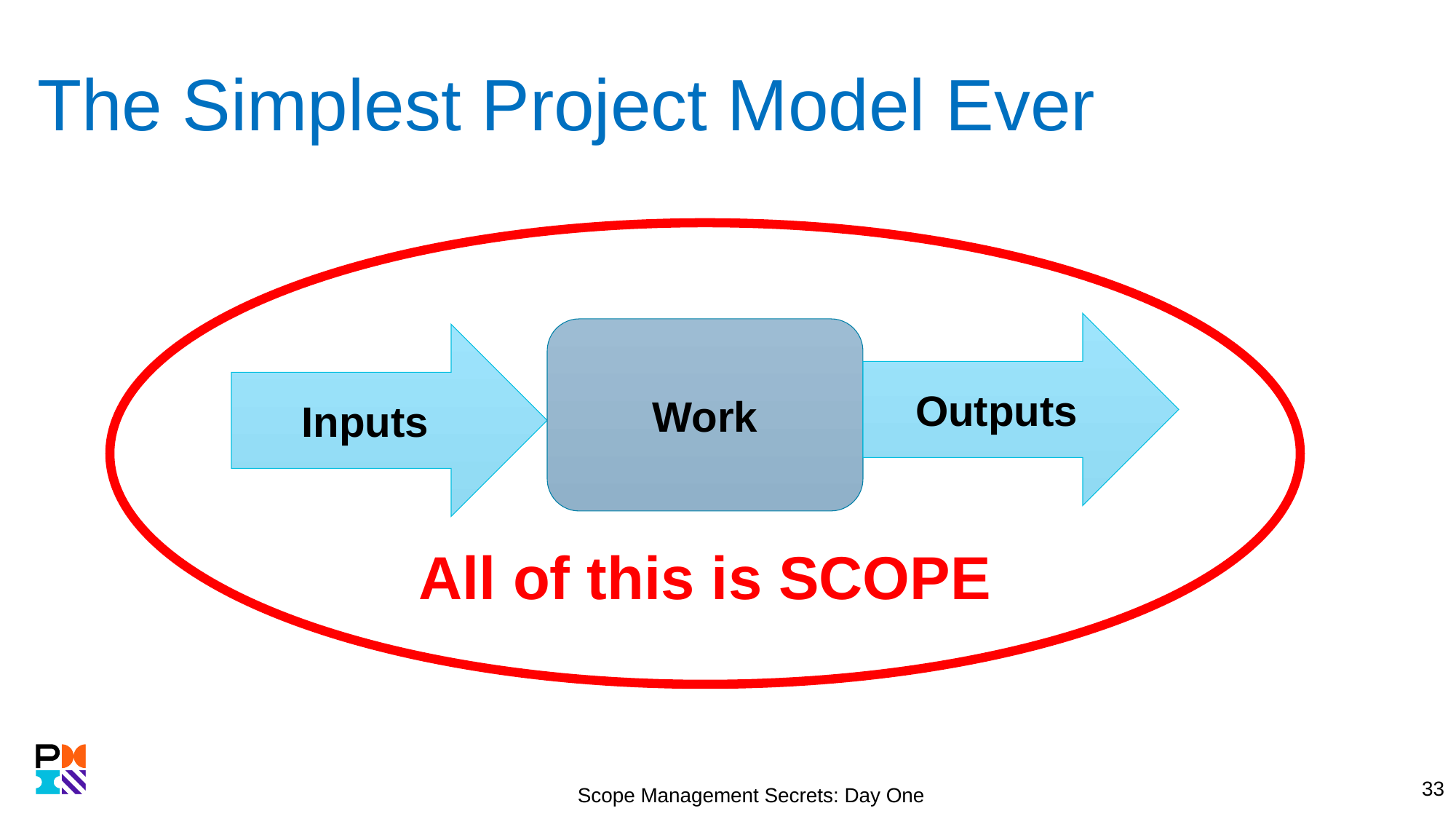

# The Simplest Project Model Ever
All of this is SCOPE
Outputs
Work
Inputs
Scope Management Secrets: Day One